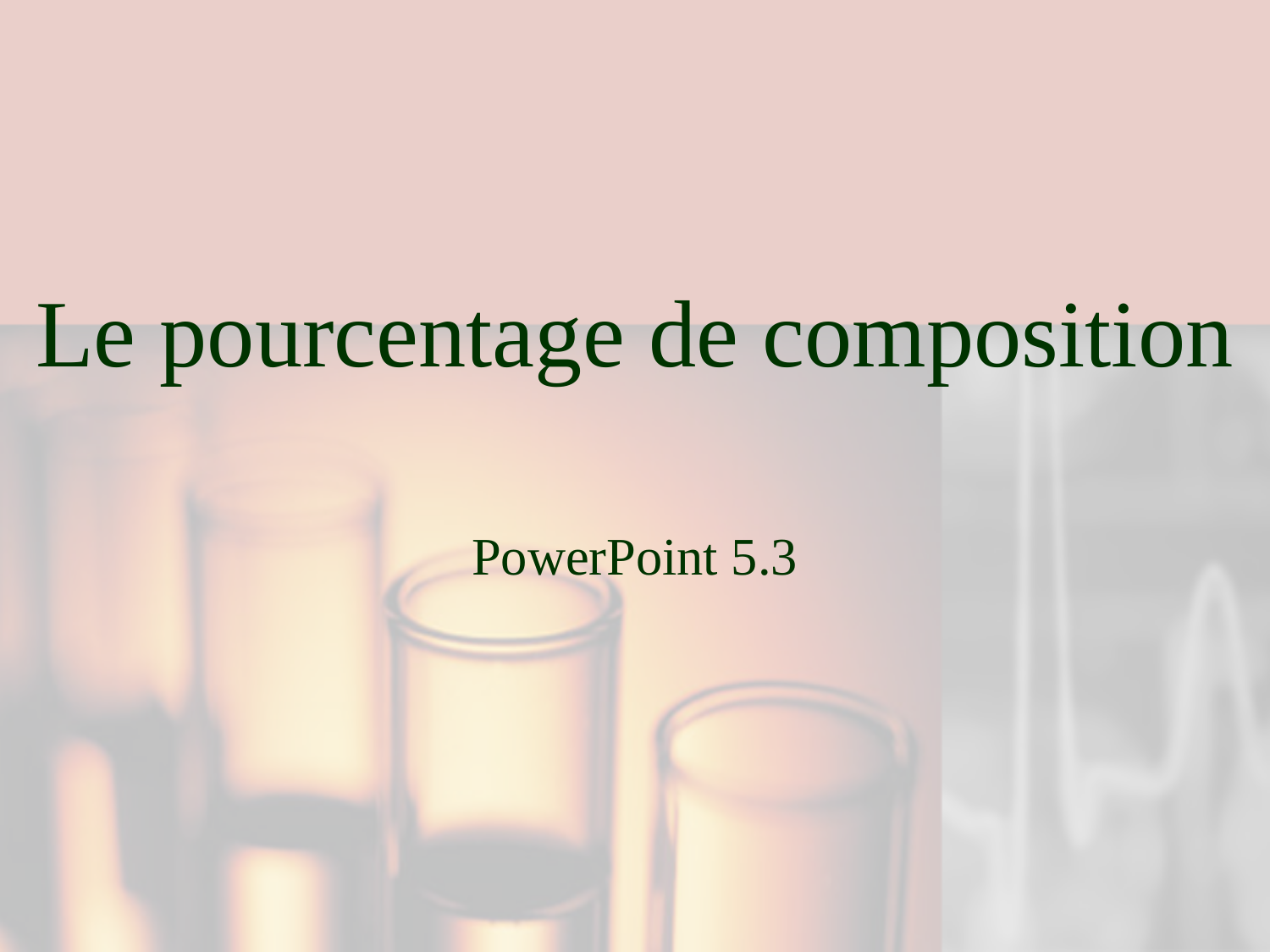

# Le pourcentage de composition
PowerPoint 5.3